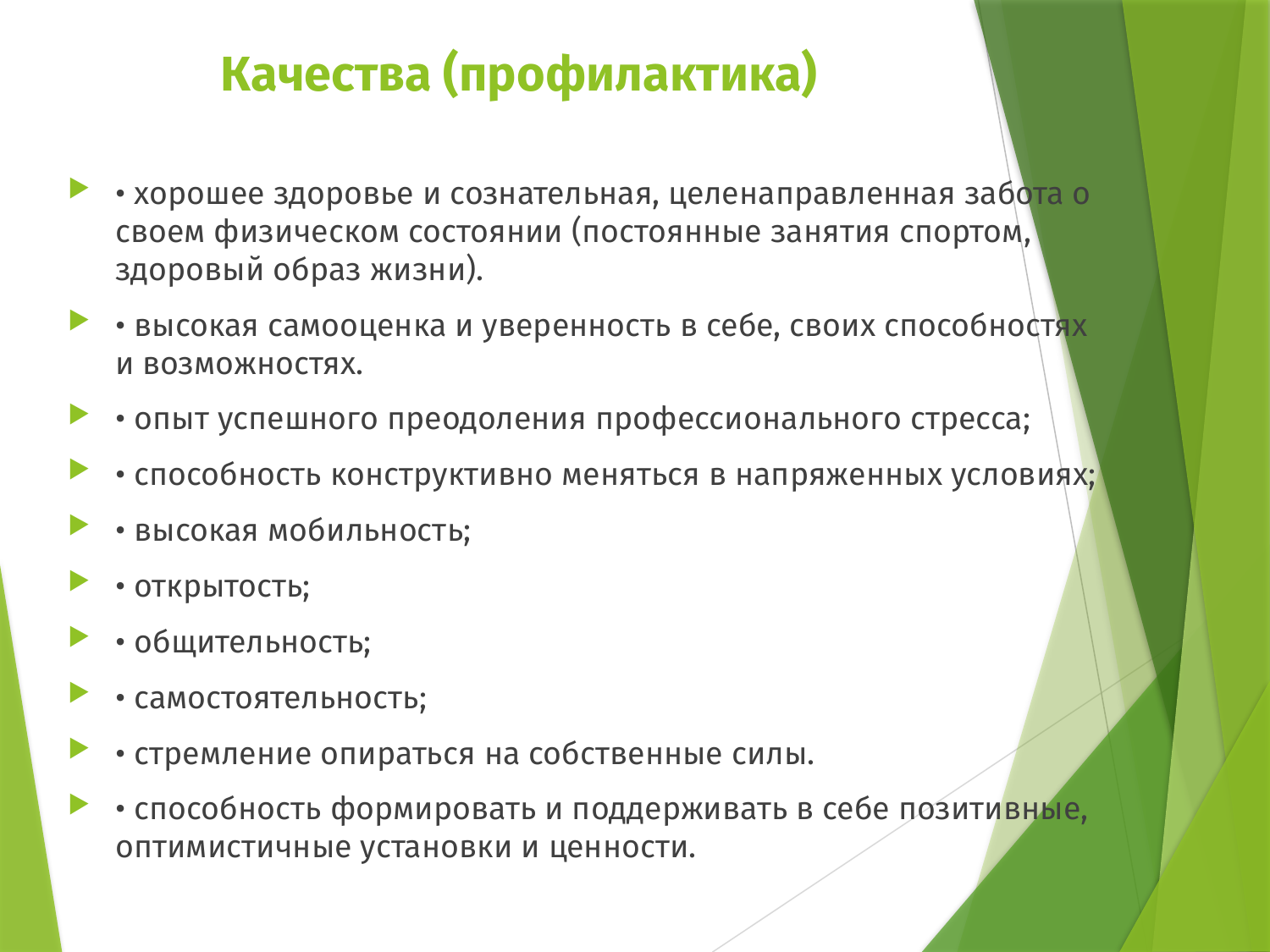

# Качества (профилактика)
• хорошее здоровье и сознательная, целенаправленная забота о своем физическом состоянии (постоянные занятия спортом, здоровый образ жизни).
• высокая самооценка и уверенность в себе, своих способностях и возможностях.
• опыт успешного преодоления профессионального стресса;
• способность конструктивно меняться в напряженных условиях;
• высокая мобильность;
• открытость;
• общительность;
• самостоятельность;
• стремление опираться на собственные силы.
• способность формировать и поддерживать в себе позитивные, оптимистичные установки и ценности.